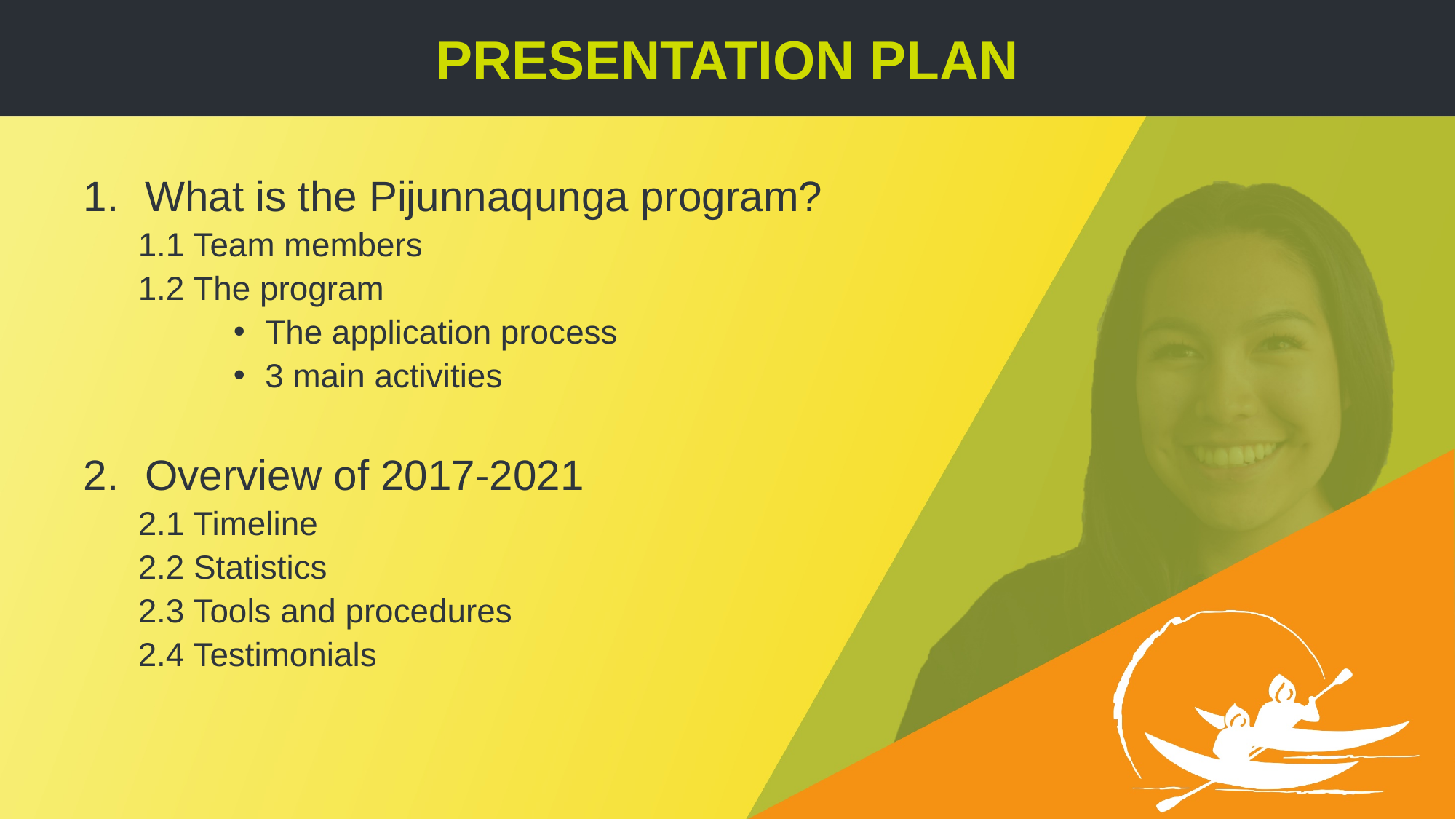

# PRESENTATION PLAN
What is the Pijunnaqunga program?
1.1 Team members
1.2 The program
The application process
3 main activities

Overview of 2017-2021
2.1 Timeline
2.2 Statistics
2.3 Tools and procedures
2.4 Testimonials